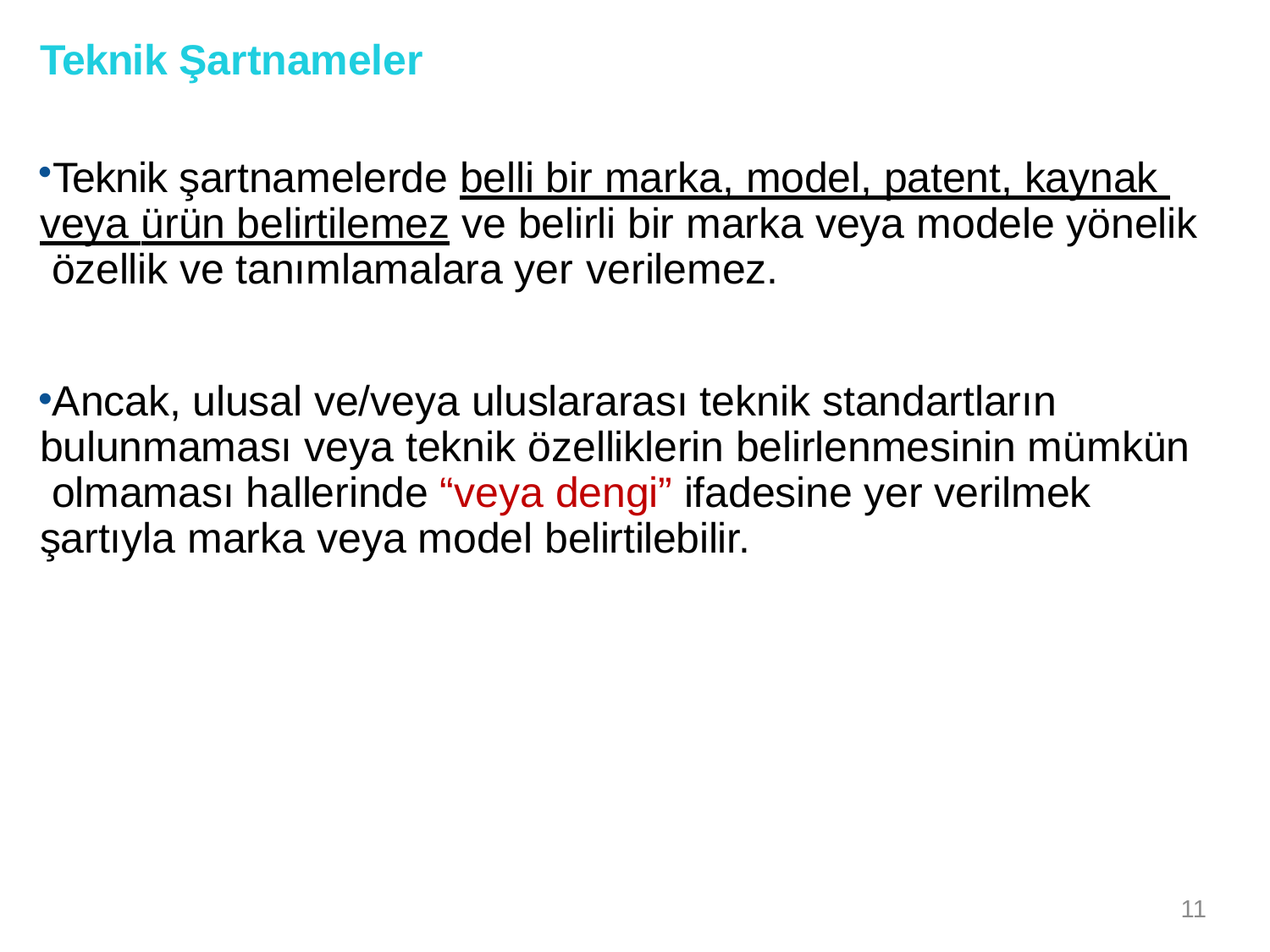

Teknik Şartnameler

Teknik şartnamelerde belli bir marka, model, patent, kaynak  veya ürün belirtilemez ve belirli bir marka veya modele yönelik  özellik ve tanımlamalara yer verilemez.

Ancak, ulusal ve/veya uluslararası teknik standartların  bulunmaması veya teknik özelliklerin belirlenmesinin mümkün  olmaması hallerinde “veya dengi” ifadesine yer verilmek  şartıyla marka veya model belirtilebilir.
11